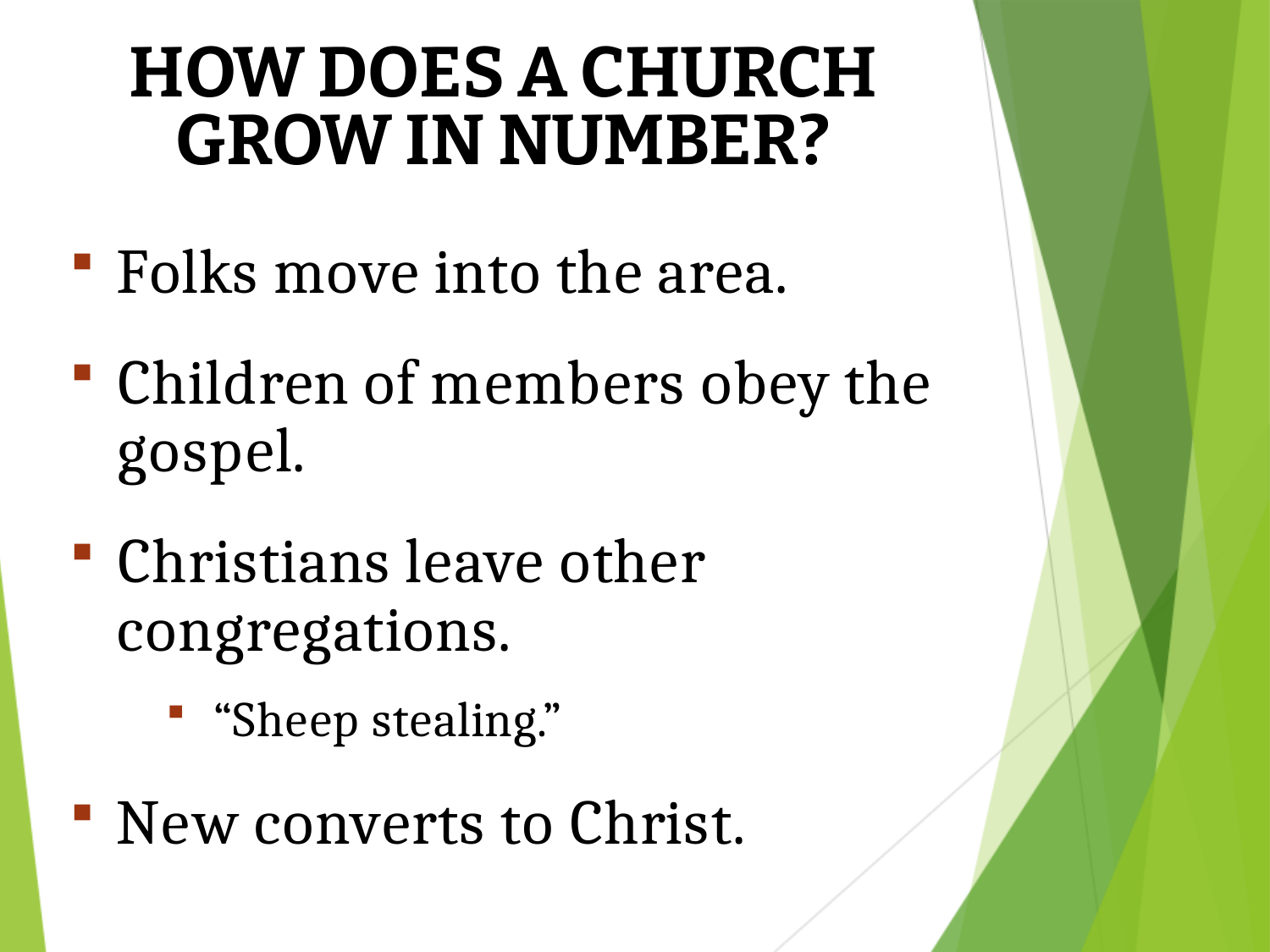

HOW DOES A CHURCH GROW IN NUMBER?
Folks move into the area.
Children of members obey the gospel.
Christians leave other congregations.
“Sheep stealing.”
New converts to Christ.